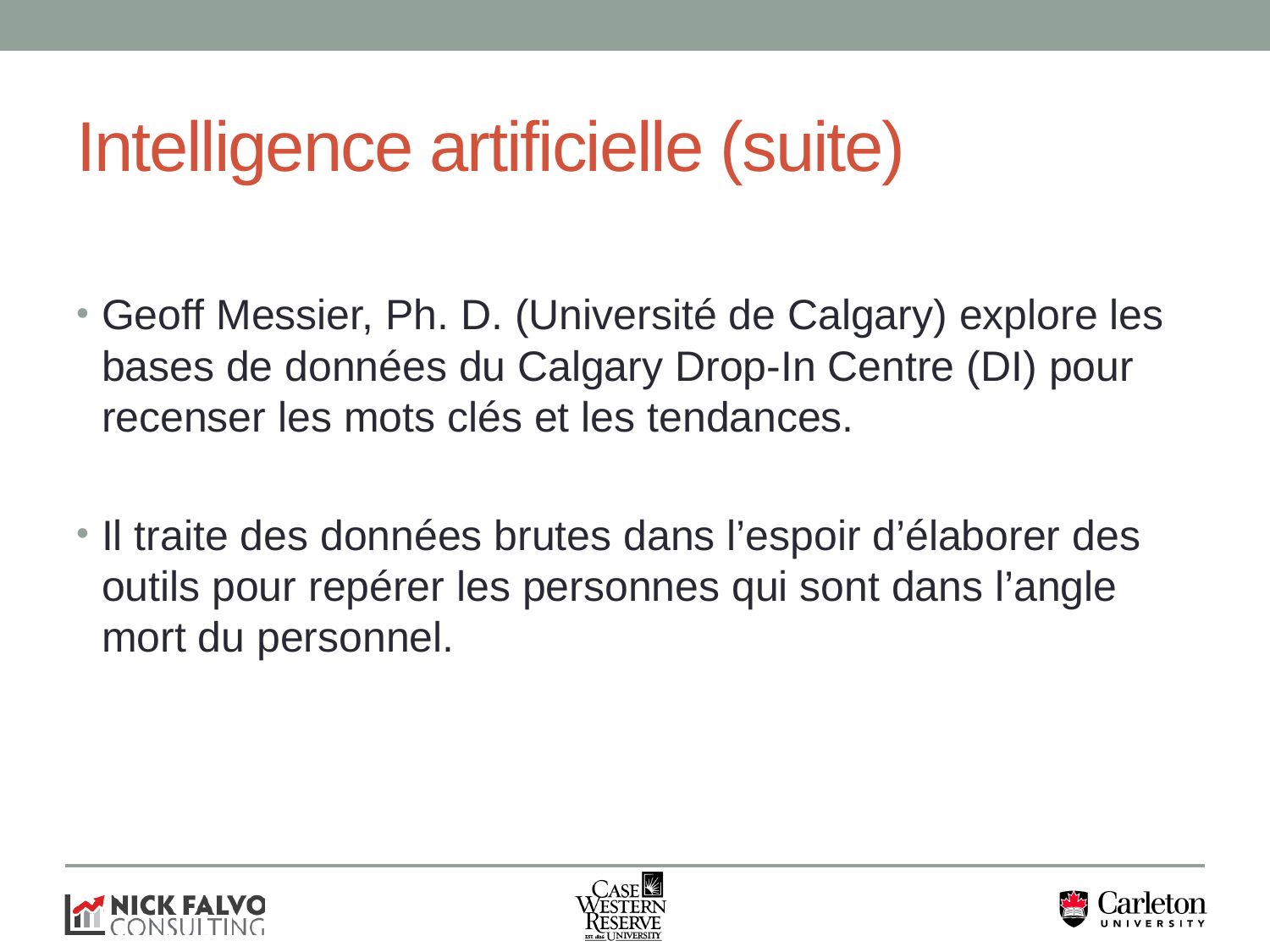

# Intelligence artificielle (suite)

Geoff Messier, Ph. D. (Université de Calgary) explore les bases de données du Calgary Drop-In Centre (DI) pour recenser les mots clés et les tendances.

Il traite des données brutes dans l’espoir d’élaborer des outils pour repérer les personnes qui sont dans l’angle mort du personnel.